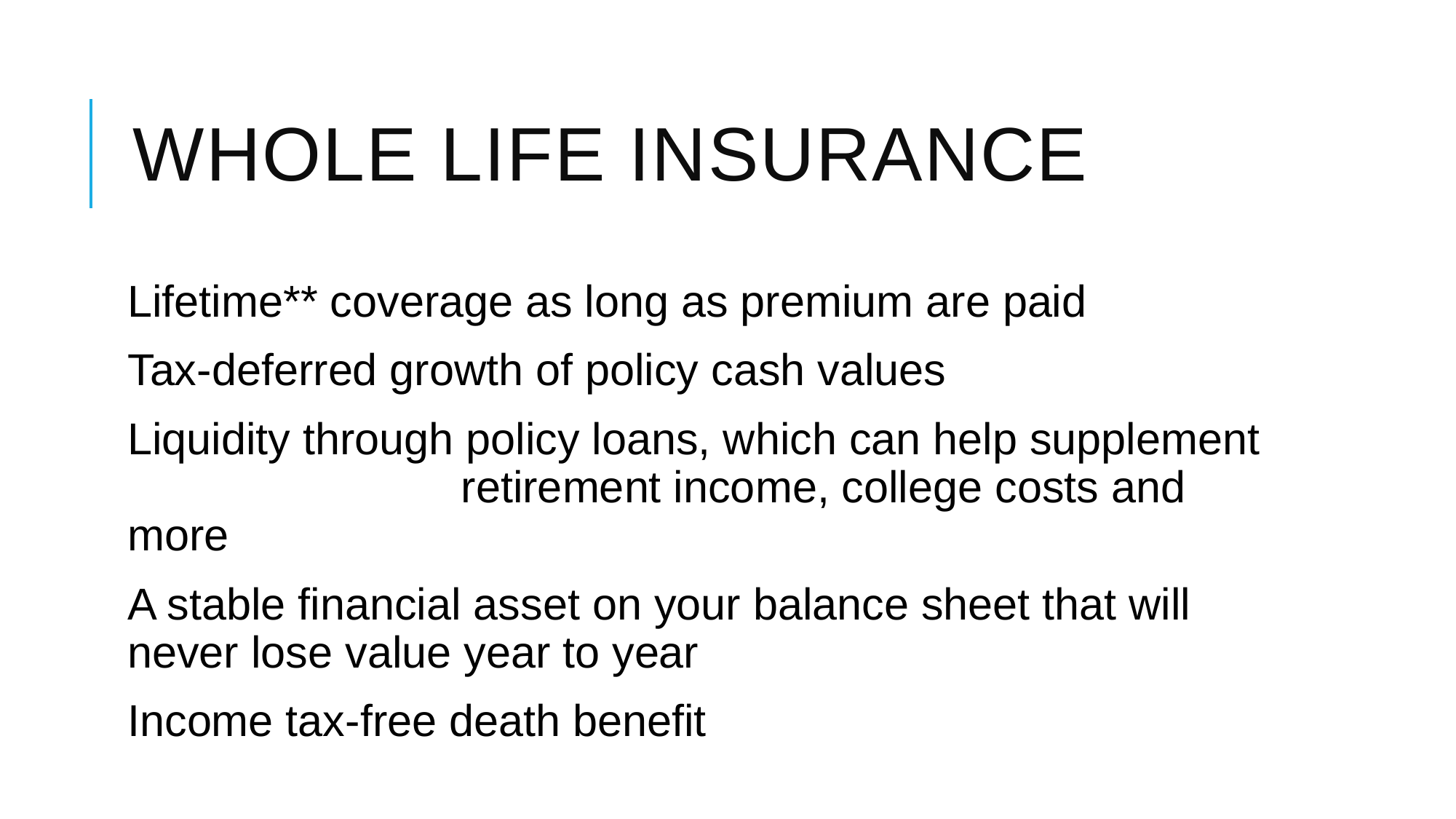

# Whole Life insurance
Lifetime** coverage as long as premium are paid
Tax-deferred growth of policy cash values
Liquidity through policy loans, which can help supplement                             retirement income, college costs and more
A stable financial asset on your balance sheet that will never lose value year to year
Income tax-free death benefit